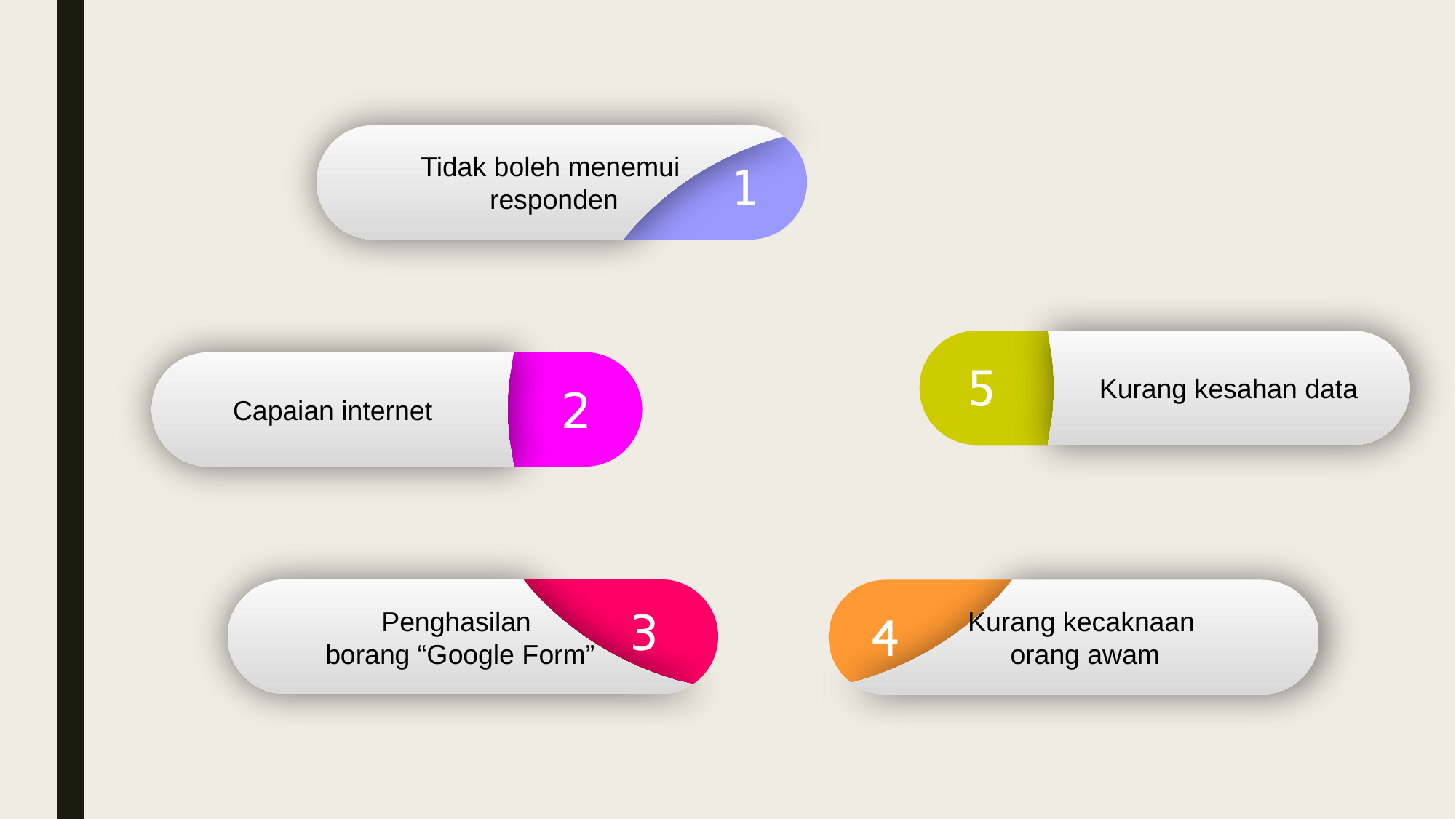

Tidak boleh menemui
 responden

1
Kurang kesahan data

5
Capaian internet

2
Penghasilan
borang “Google Form”

3
Kurang kecaknaan
orang awam

4